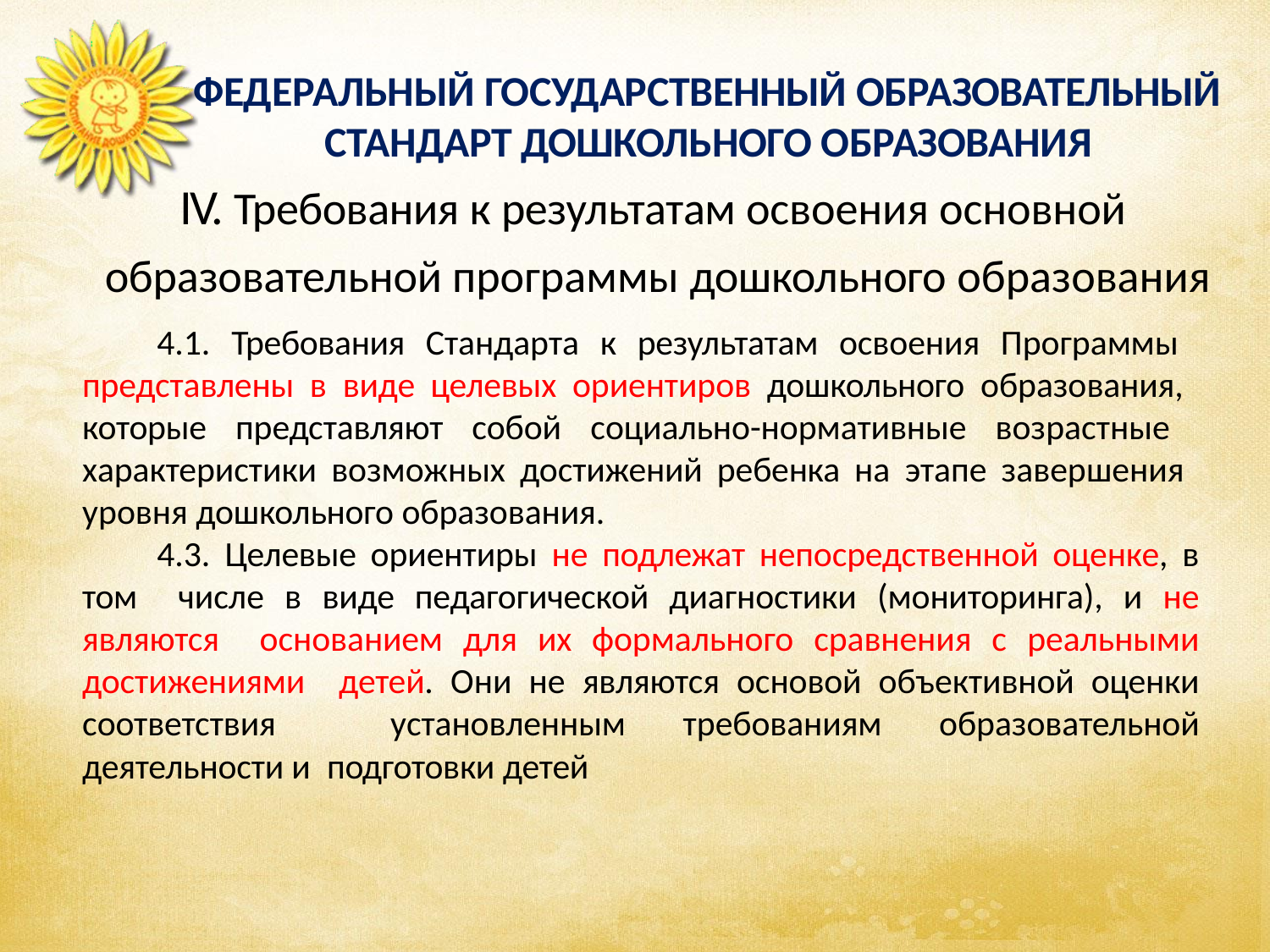

# ФЕДЕРАЛЬНЫЙ ГОСУДАРСТВЕННЫЙ ОБРАЗОВАТЕЛЬНЫЙ
СТАНДАРТ ДОШКОЛЬНОГО ОБРАЗОВАНИЯ
IV. Требования к результатам освоения основной  образовательной программы дошкольного образования
4.1. Требования Стандарта к результатам освоения Программы  представлены в виде целевых ориентиров дошкольного образования,  которые представляют собой социально-нормативные возрастные  характеристики возможных достижений ребенка на этапе завершения  уровня дошкольного образования.
4.3. Целевые ориентиры не подлежат непосредственной оценке, в том  числе в виде педагогической диагностики (мониторинга), и не являются  основанием для их формального сравнения с реальными достижениями  детей. Они не являются основой объективной оценки соответствия  установленным требованиям образовательной деятельности и  подготовки детей